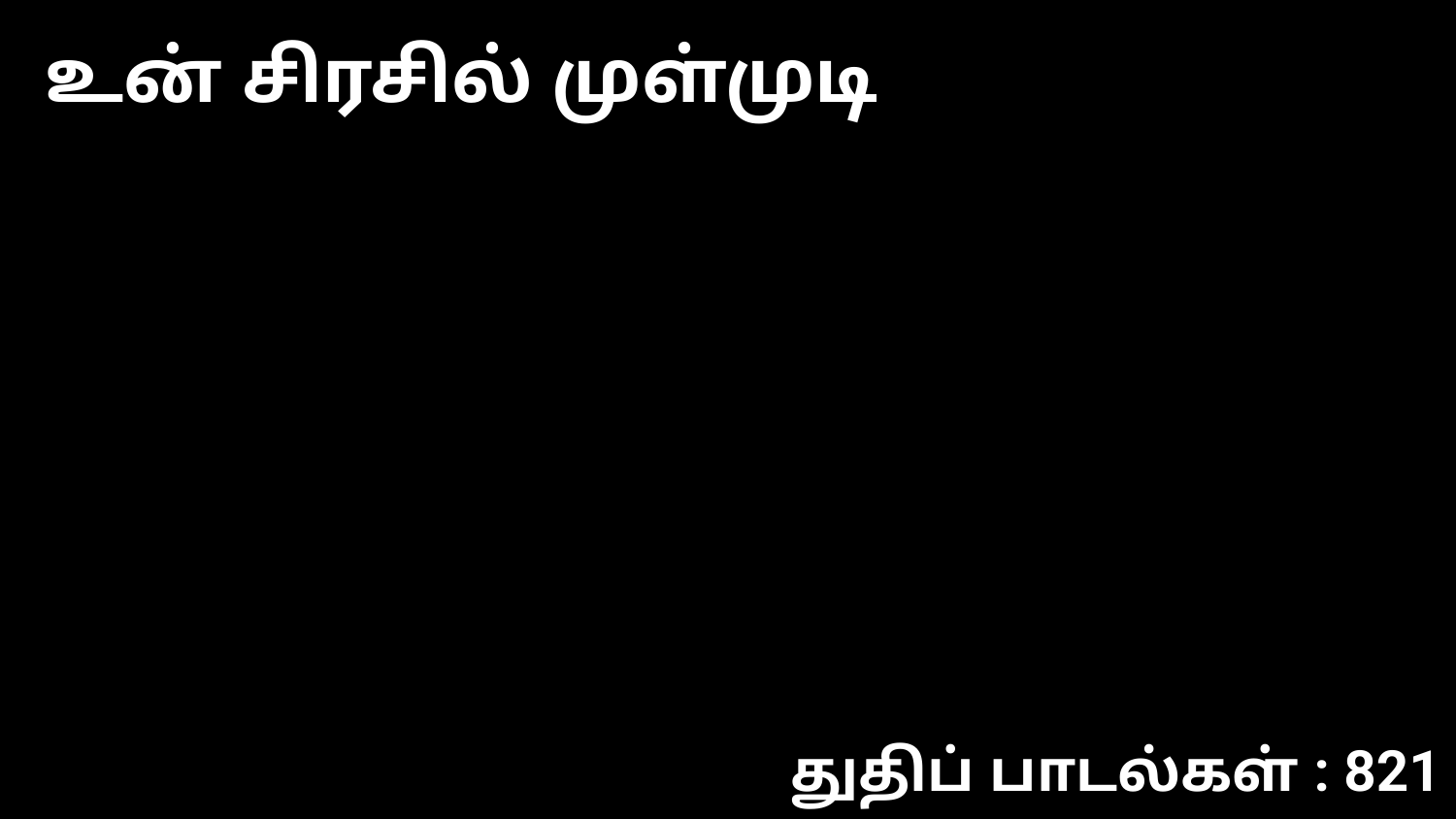

உன் சிரசில் முள்முடி
துதிப் பாடல்கள் : 821